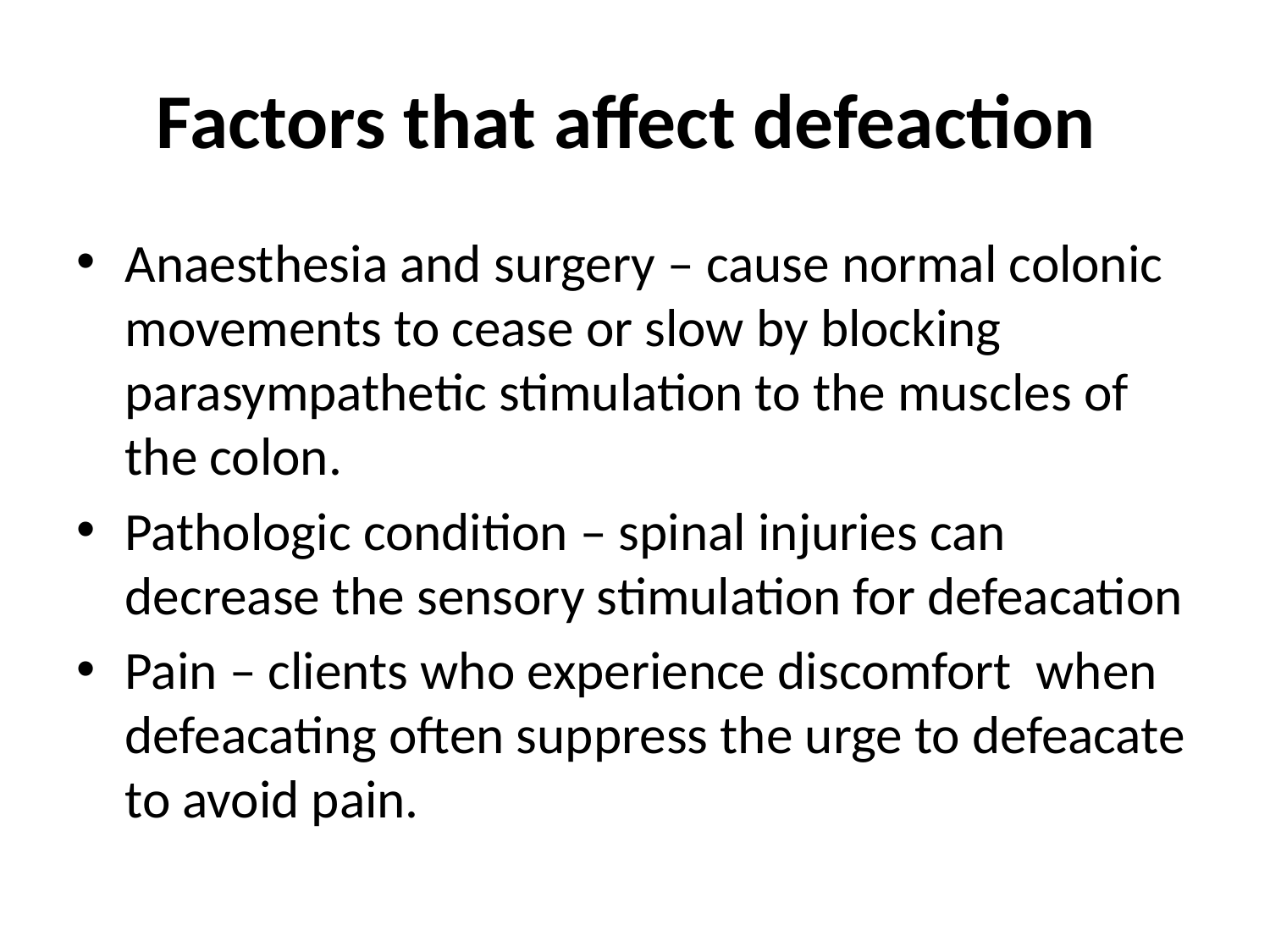

# Factors that affect defeaction
Anaesthesia and surgery – cause normal colonic movements to cease or slow by blocking parasympathetic stimulation to the muscles of the colon.
Pathologic condition – spinal injuries can decrease the sensory stimulation for defeacation
Pain – clients who experience discomfort  when defeacating often suppress the urge to defeacate to avoid pain.